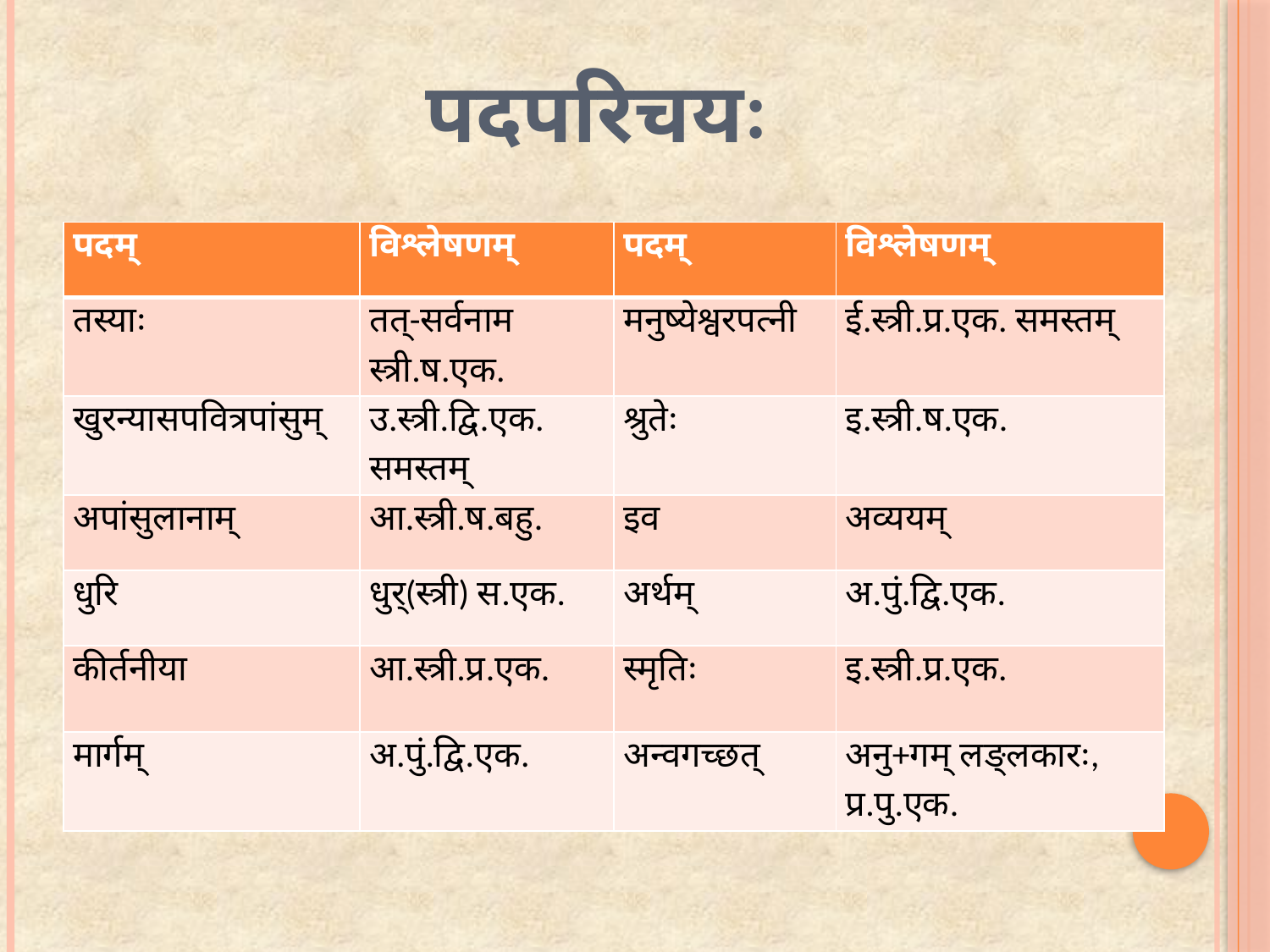

# पदपरिचयः
| पदम् | विश्लेषणम् | पदम् | विश्लेषणम् |
| --- | --- | --- | --- |
| तस्याः | तत्-सर्वनाम स्त्री.ष.एक. | मनुष्येश्वरपत्नी | ई.स्त्री.प्र.एक. समस्तम् |
| खुरन्यासपवित्रपांसुम् | उ.स्त्री.द्वि.एक. समस्तम् | श्रुतेः | इ.स्त्री.ष.एक. |
| अपांसुलानाम् | आ.स्त्री.ष.बहु. | इव | अव्ययम् |
| धुरि | धुर्(स्त्री) स.एक. | अर्थम् | अ.पुं.द्वि.एक. |
| कीर्तनीया | आ.स्त्री.प्र.एक. | स्मृतिः | इ.स्त्री.प्र.एक. |
| मार्गम् | अ.पुं.द्वि.एक. | अन्वगच्छत् | अनु+गम् लङ्लकारः, प्र.पु.एक. |